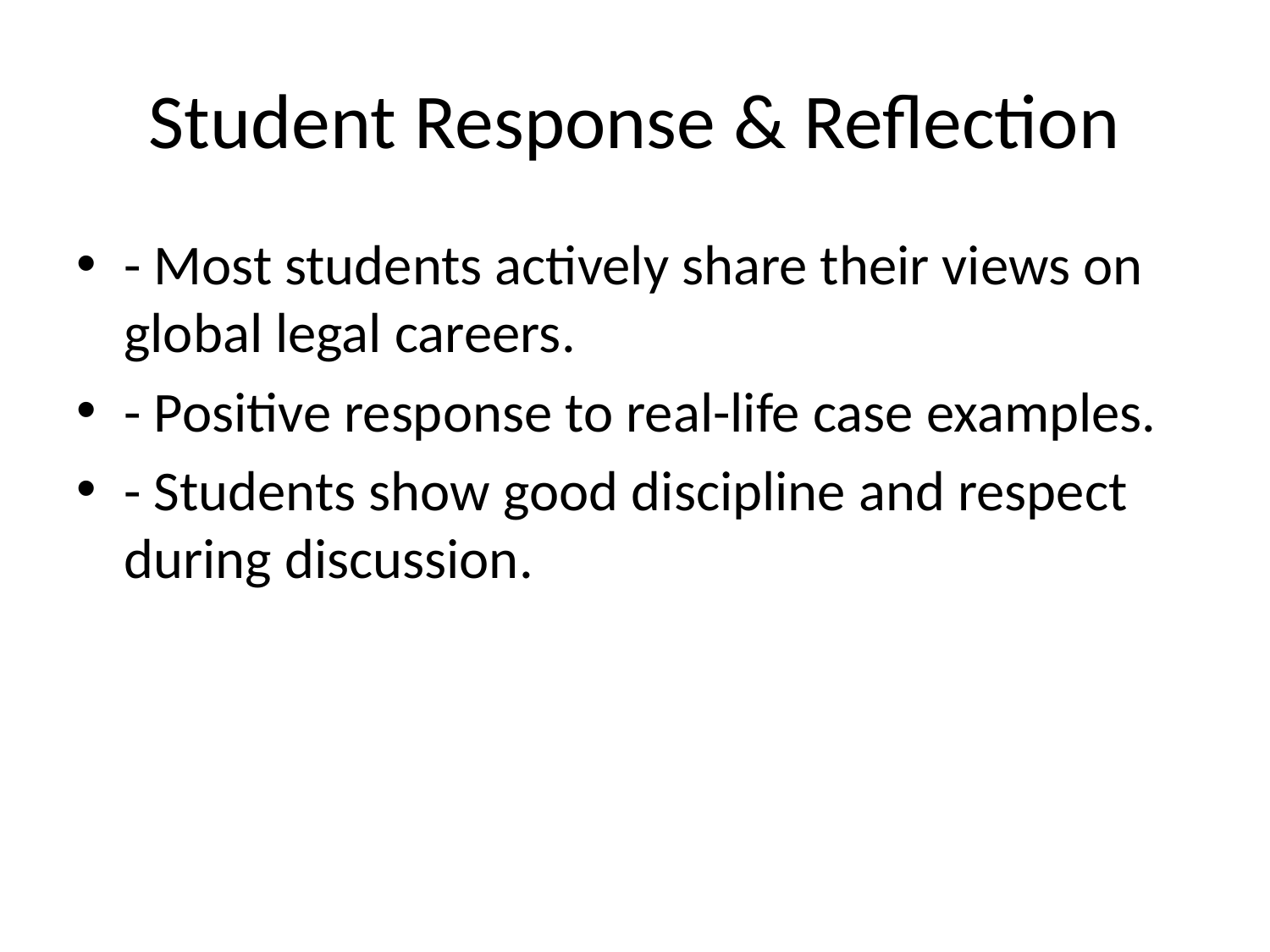

# Student Response & Reflection
- Most students actively share their views on global legal careers.
- Positive response to real-life case examples.
- Students show good discipline and respect during discussion.